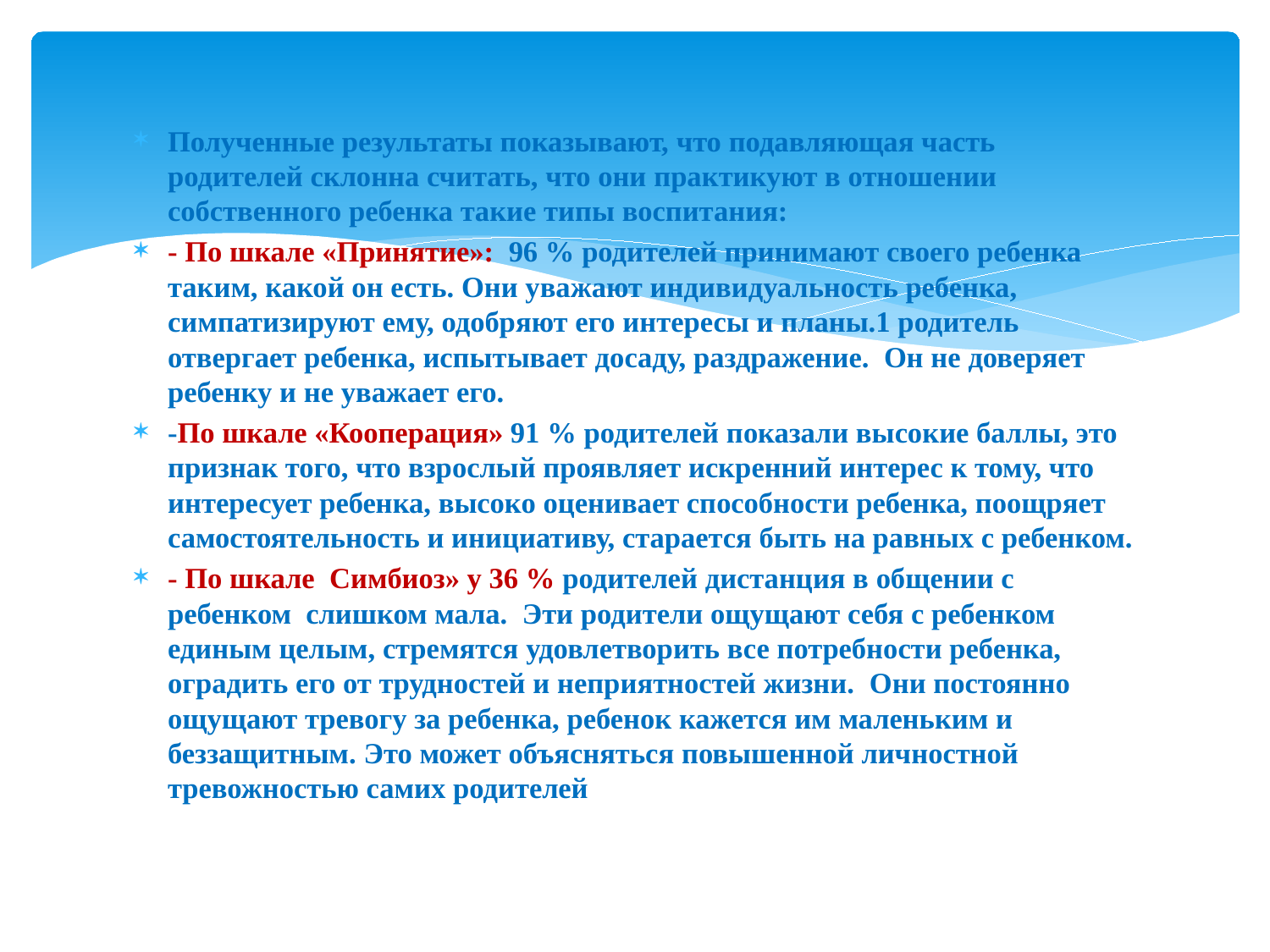

#
Полученные результаты показывают, что подавляющая часть родителей склонна считать, что они практикуют в отношении собственного ребенка такие типы воспитания:
- По шкале «Принятие»:  96 % родителей принимают своего ребенка   таким, какой он есть. Они уважают индивидуальность ребенка, симпатизируют ему, одобряют его интересы и планы.1 родитель отвергает ребенка, испытывает досаду, раздражение.  Он не доверяет ребенку и не уважает его.
-По шкале «Кооперация» 91 % родителей показали высокие баллы, это признак того, что взрослый проявляет искренний интерес к тому, что интересует ребенка, высоко оценивает способности ребенка, поощряет самостоятельность и инициативу, старается быть на равных с ребенком.
- По шкале  Симбиоз» у 36 % родителей дистанция в общении с ребенком  слишком мала.  Эти родители ощущают себя с ребенком единым целым, стремятся удовлетворить все потребности ребенка, оградить его от трудностей и неприятностей жизни.  Они постоянно ощущают тревогу за ребенка, ребенок кажется им маленьким и беззащитным. Это может объясняться повышенной личностной тревожностью самих родителей